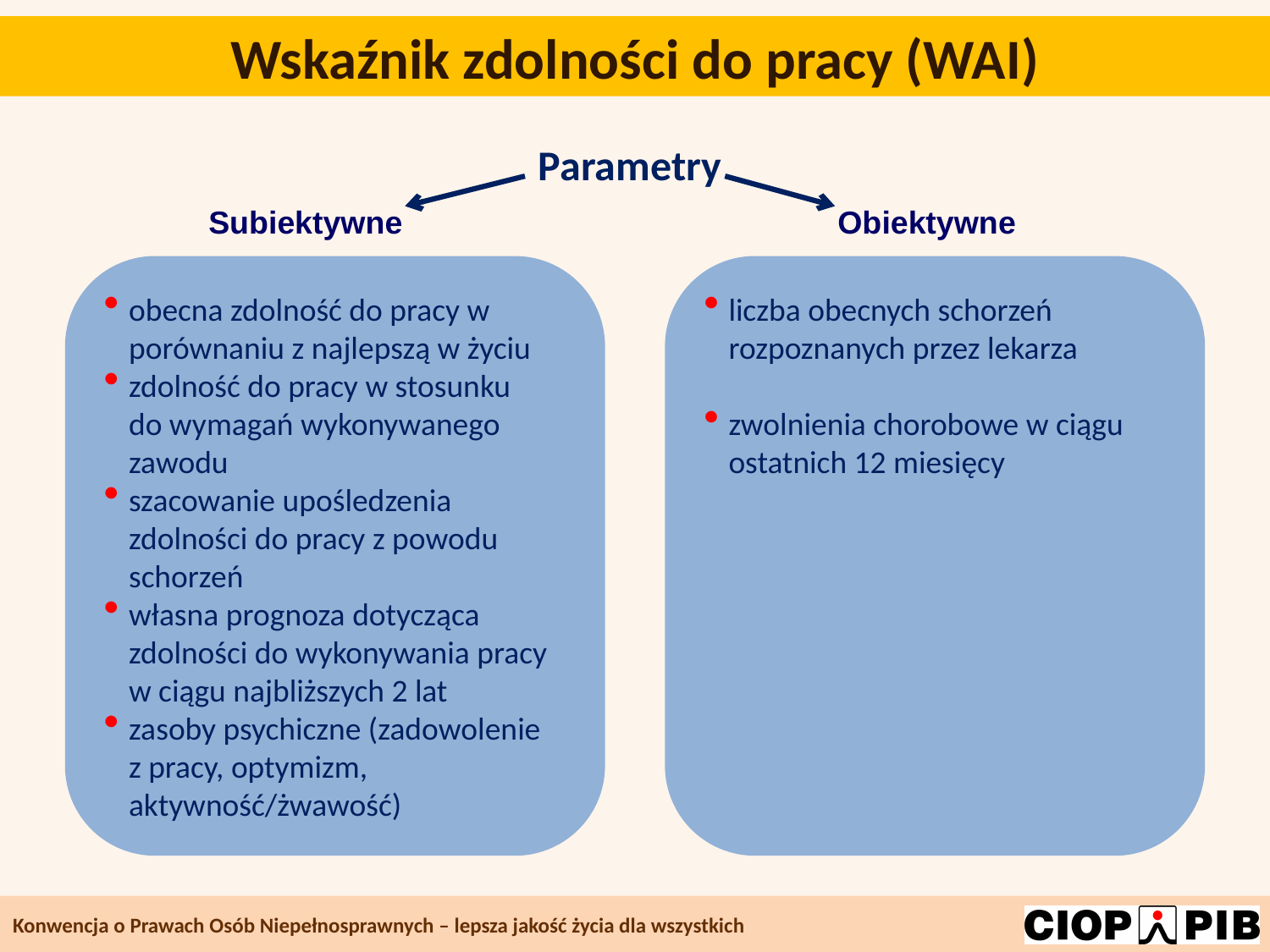

Wskaźnik zdolności do pracy (WAI)
Parametry
Subiektywne
Obiektywne
obecna zdolność do pracy w
	porównaniu z najlepszą w życiu
zdolność do pracy w stosunku
	do wymagań wykonywanego
	zawodu
szacowanie upośledzenia
	zdolności do pracy z powodu
	schorzeń
własna prognoza dotycząca
	zdolności do wykonywania pracy
	w ciągu najbliższych 2 lat
zasoby psychiczne (zadowolenie
	z pracy, optymizm,
	aktywność/żwawość)

liczba obecnych schorzeń
 	rozpoznanych przez lekarza

zwolnienia chorobowe w ciągu
	ostatnich 12 miesięcy